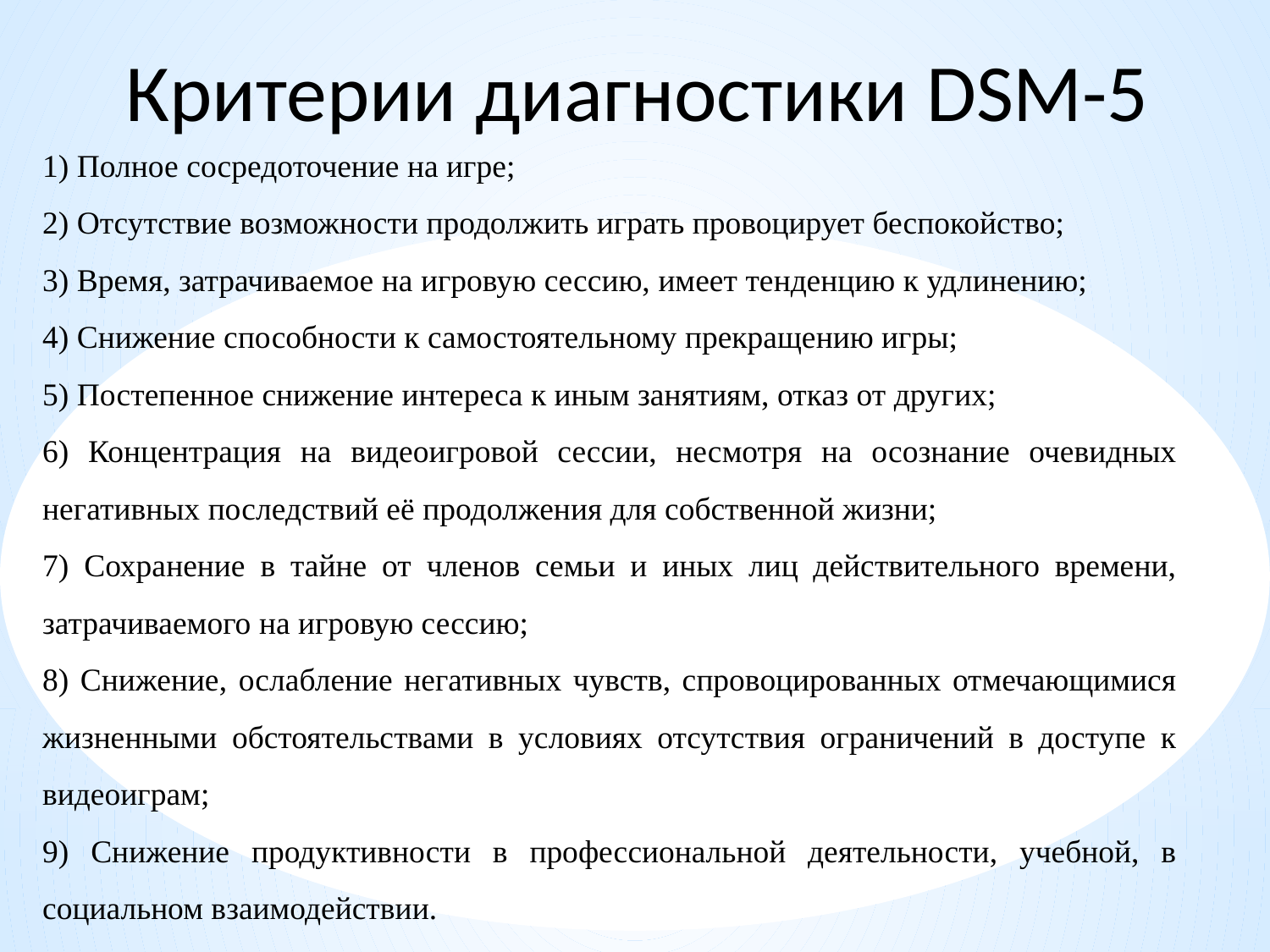

Критерии диагностики DSM-5
1) Полное сосредоточение на игре;
2) Отсутствие возможности продолжить играть провоцирует беспокойство;
3) Время, затрачиваемое на игровую сессию, имеет тенденцию к удлинению;
4) Снижение способности к самостоятельному прекращению игры;
5) Постепенное снижение интереса к иным занятиям, отказ от других;
6) Концентрация на видеоигровой сессии, несмотря на осознание очевидных негативных последствий её продолжения для собственной жизни;
7) Сохранение в тайне от членов семьи и иных лиц действительного времени, затрачиваемого на игровую сессию;
8) Снижение, ослабление негативных чувств, спровоцированных отмечающимися жизненными обстоятельствами в условиях отсутствия ограничений в доступе к видеоиграм;
9) Снижение продуктивности в профессиональной деятельности, учебной, в социальном взаимодействии.